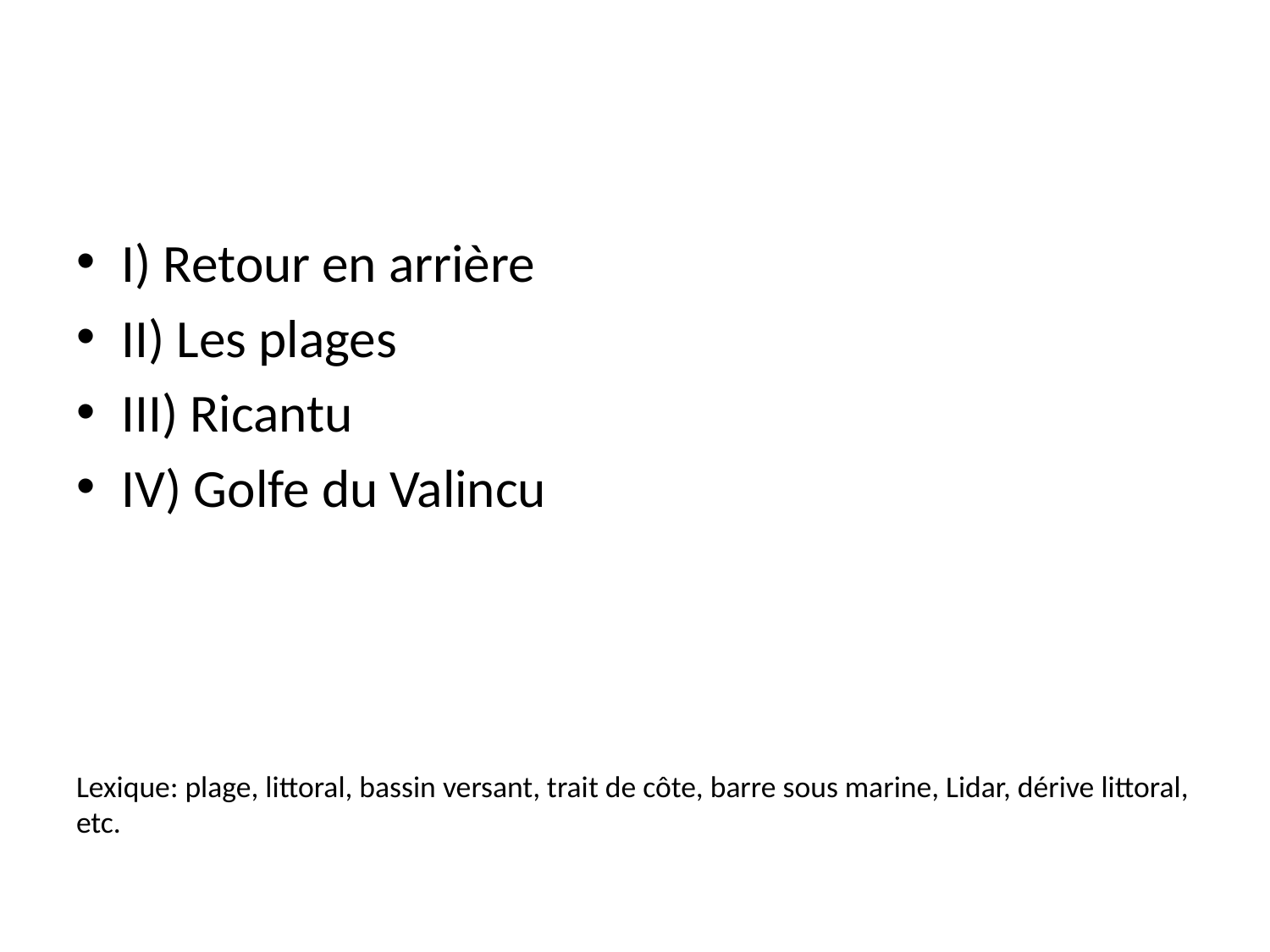

#
I) Retour en arrière
II) Les plages
III) Ricantu
IV) Golfe du Valincu

Lexique: plage, littoral, bassin versant, trait de côte, barre sous marine, Lidar, dérive littoral, etc.